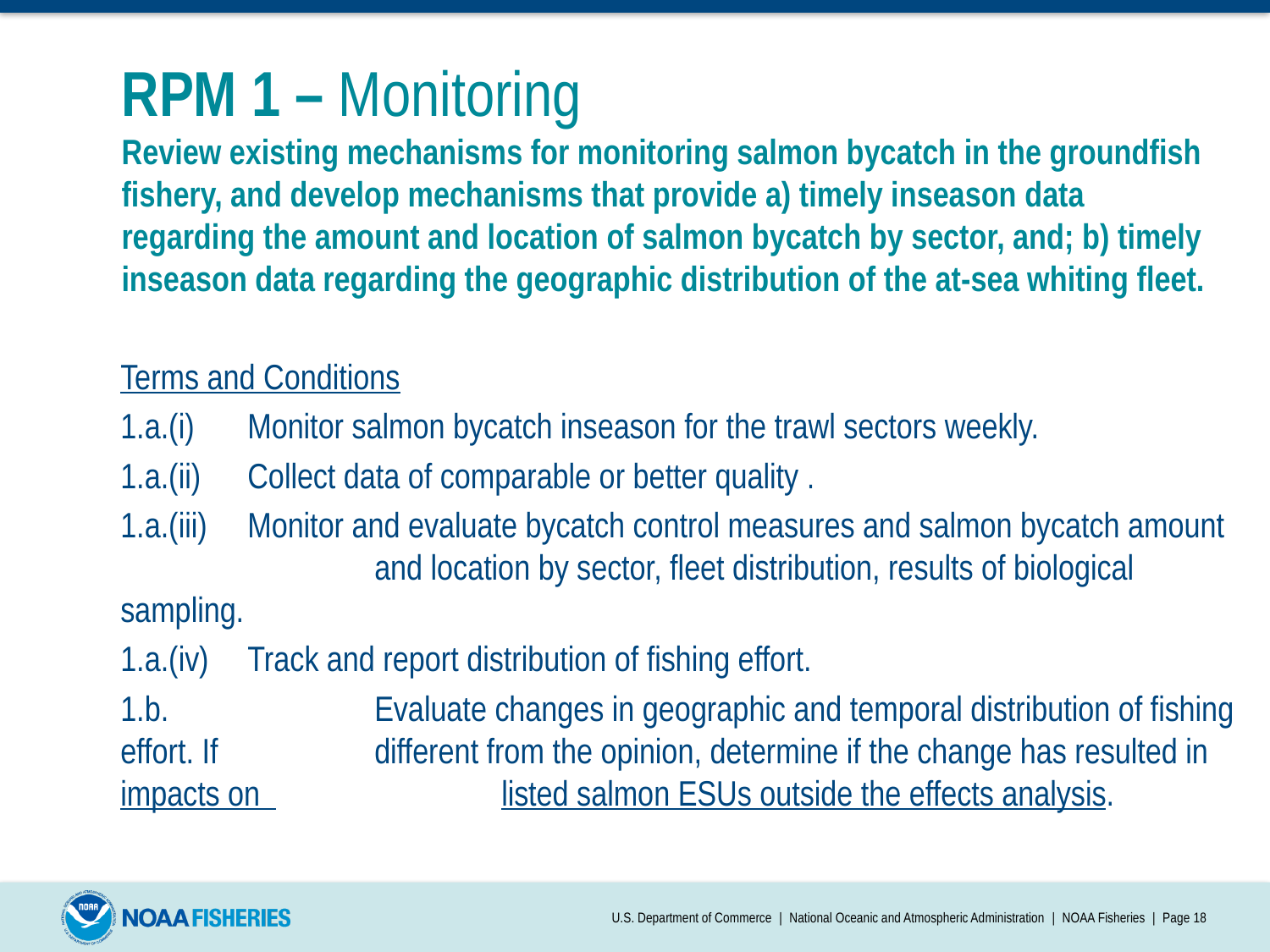

# RPM 1 – Monitoring Review existing mechanisms for monitoring salmon bycatch in the groundfish fishery, and develop mechanisms that provide a) timely inseason data regarding the amount and location of salmon bycatch by sector, and; b) timely inseason data regarding the geographic distribution of the at-sea whiting fleet.
Terms and Conditions
1.a.(i)	Monitor salmon bycatch inseason for the trawl sectors weekly.
1.a.(ii)	Collect data of comparable or better quality .
1.a.(iii)	Monitor and evaluate bycatch control measures and salmon bycatch amount 		and location by sector, fleet distribution, results of biological sampling.
1.a.(iv) 	Track and report distribution of fishing effort.
1.b.		Evaluate changes in geographic and temporal distribution of fishing effort. If 		different from the opinion, determine if the change has resulted in impacts on  		listed salmon ESUs outside the effects analysis.
U.S. Department of Commerce | National Oceanic and Atmospheric Administration | NOAA Fisheries | Page 18